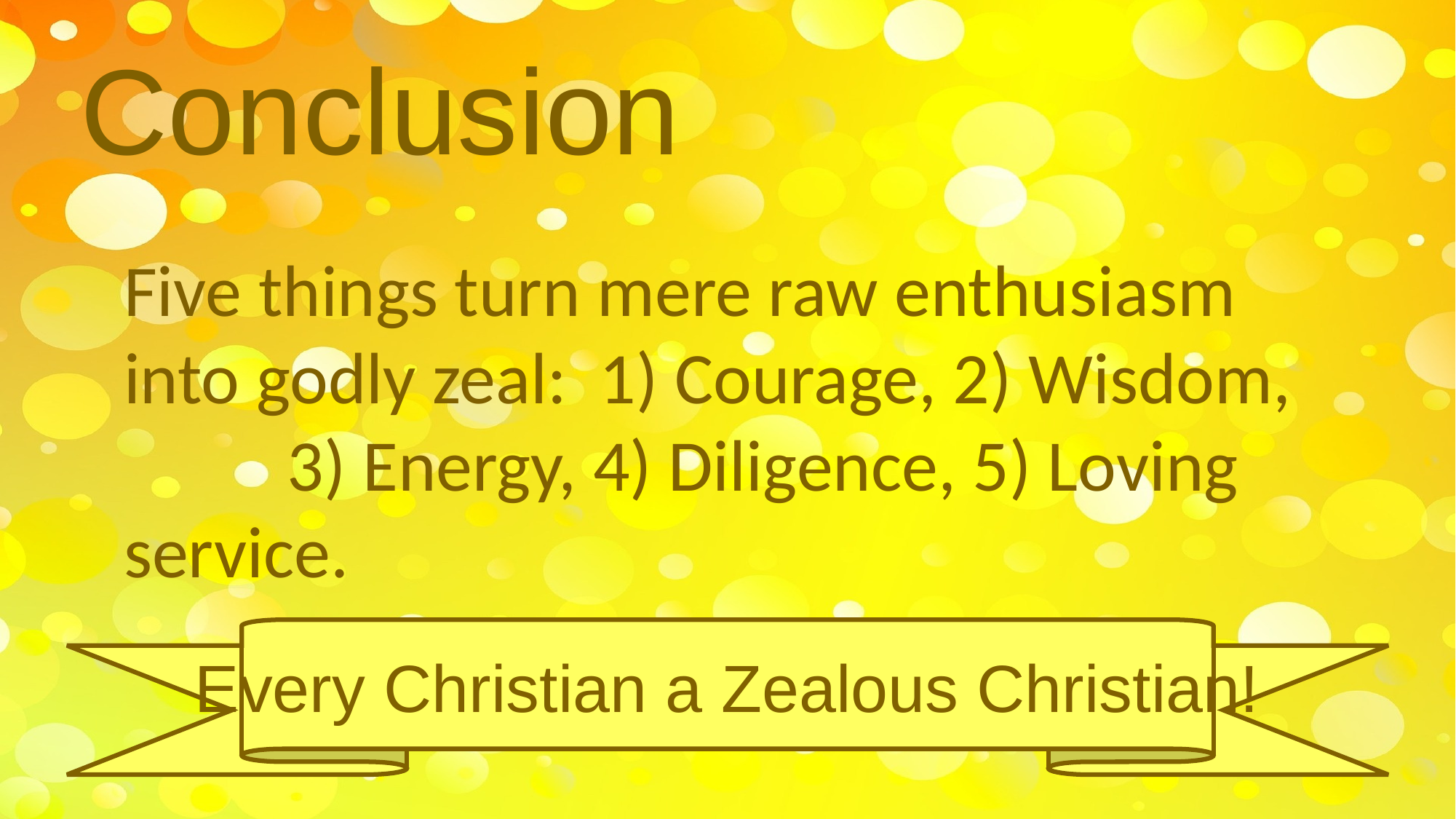

# Conclusion
Five things turn mere raw enthusiasm into godly zeal:  1) Courage, 2) Wisdom,              3) Energy, 4) Diligence, 5) Loving service.

Every Christian a Zealous Christian!